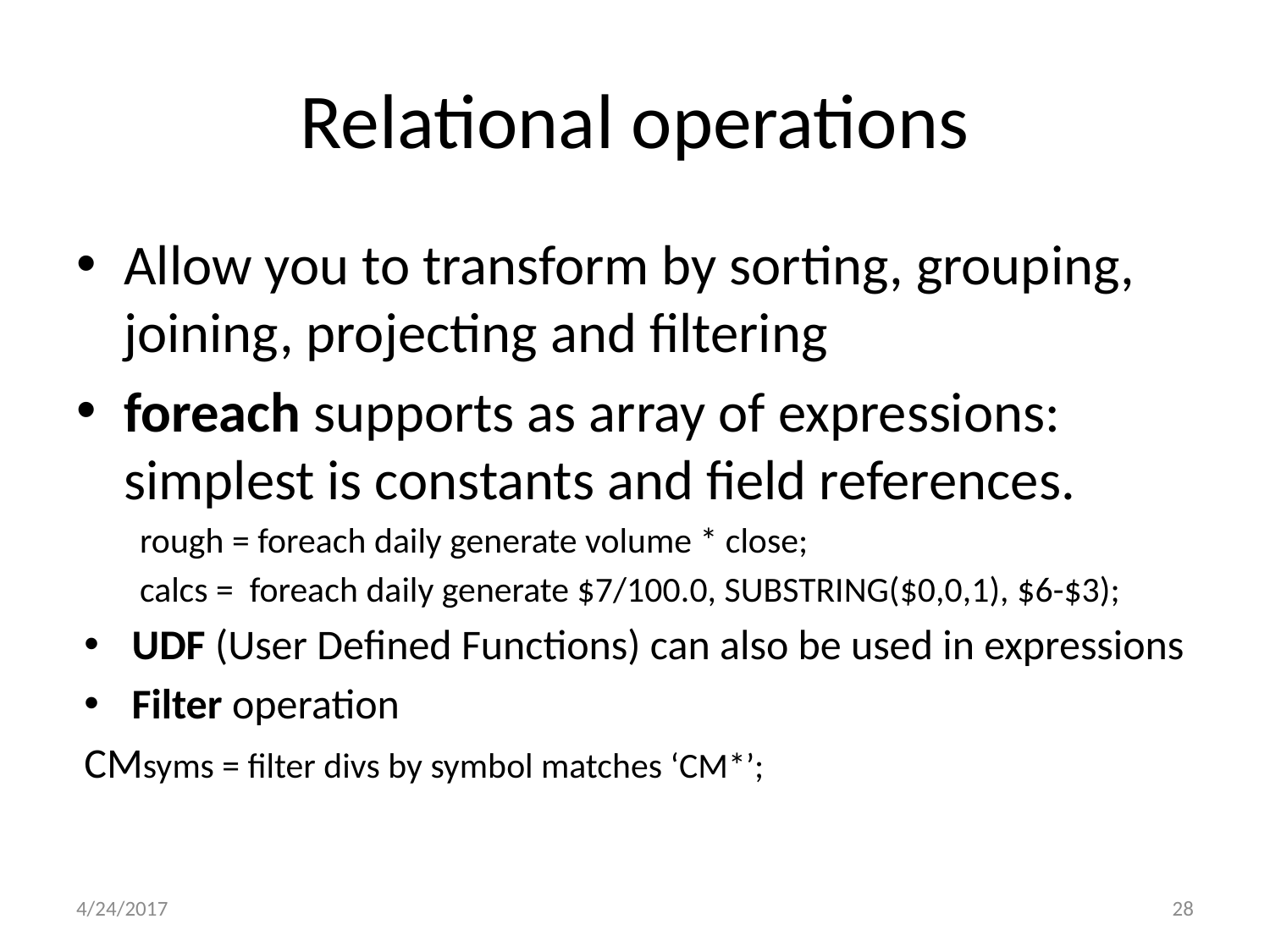

# Relational operations
Allow you to transform by sorting, grouping, joining, projecting and filtering
foreach supports as array of expressions: simplest is constants and field references.
rough = foreach daily generate volume * close;
calcs =  foreach daily generate $7/100.0, SUBSTRING($0,0,1), $6-$3);
UDF (User Defined Functions) can also be used in expressions
Filter operation
CMsyms = filter divs by symbol matches ‘CM*’;

4/24/2017
28